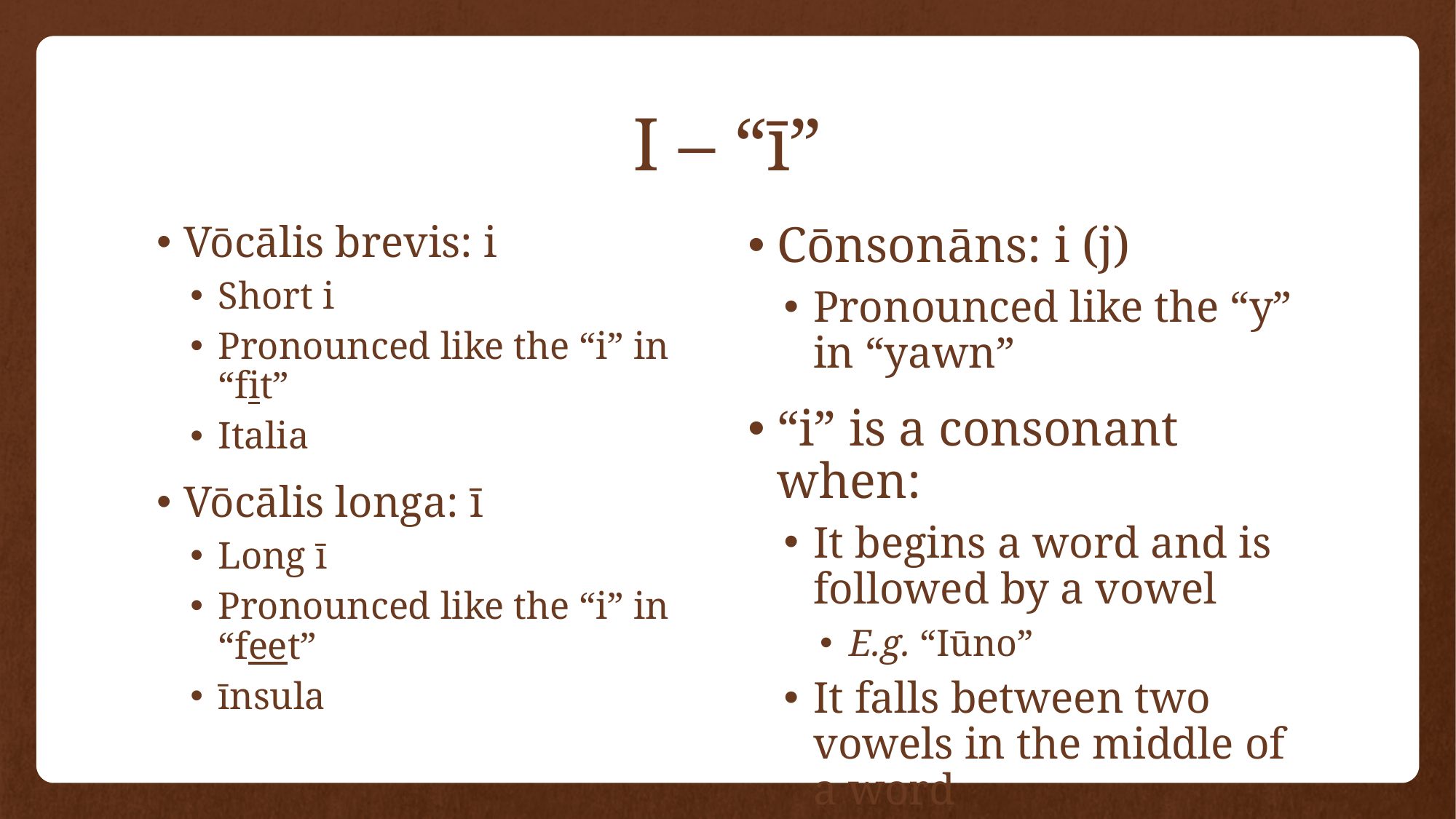

# I – “ī”
Vōcālis brevis: i
Short i
Pronounced like the “i” in “fit”
Italia
Vōcālis longa: ī
Long ī
Pronounced like the “i” in “feet”
īnsula
Cōnsonāns: i (j)
Pronounced like the “y” in “yawn”
“i” is a consonant when:
It begins a word and is followed by a vowel
E.g. “Iūno”
It falls between two vowels in the middle of a word
E.g. “biiugis”